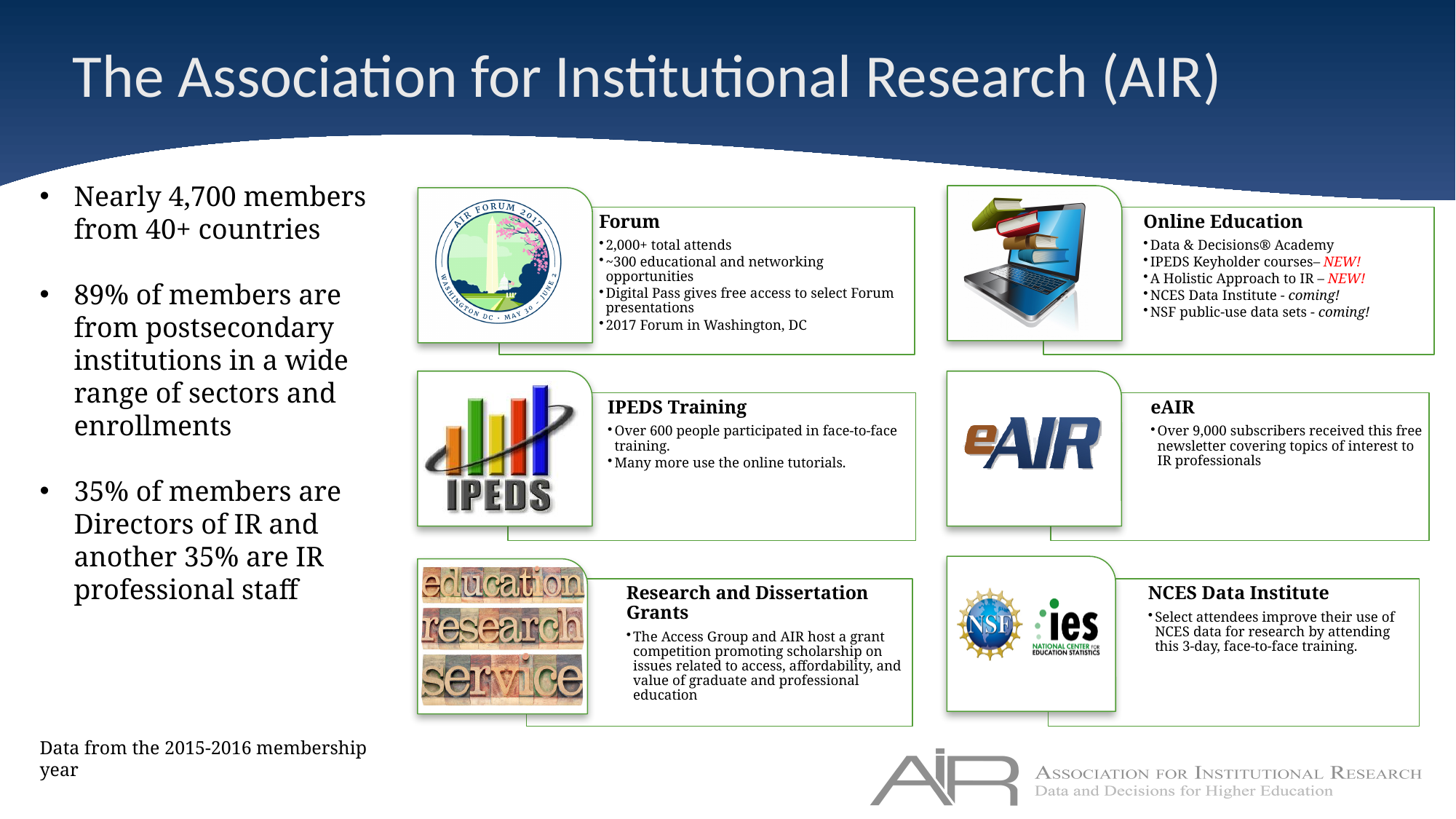

# The Association for Institutional Research (AIR)
Forum
2,000+ total attends
~300 educational and networking opportunities
Digital Pass gives free access to select Forum presentations
2017 Forum in Washington, DC
Online Education
Data & Decisions® Academy
IPEDS Keyholder courses– NEW!
A Holistic Approach to IR – NEW!
NCES Data Institute - coming!
NSF public-use data sets - coming!
IPEDS Training
Over 600 people participated in face-to-face training.
Many more use the online tutorials.
eAIR
Over 9,000 subscribers received this free newsletter covering topics of interest to IR professionals
Research and Dissertation Grants
The Access Group and AIR host a grant competition promoting scholarship on issues related to access, affordability, and value of graduate and professional education
NCES Data Institute
Select attendees improve their use of NCES data for research by attending this 3-day, face-to-face training.
Nearly 4,700 members from 40+ countries

89% of members are from postsecondary institutions in a wide range of sectors and enrollments

35% of members are Directors of IR and another 35% are IR professional staff

Data from the 2015-2016 membership year